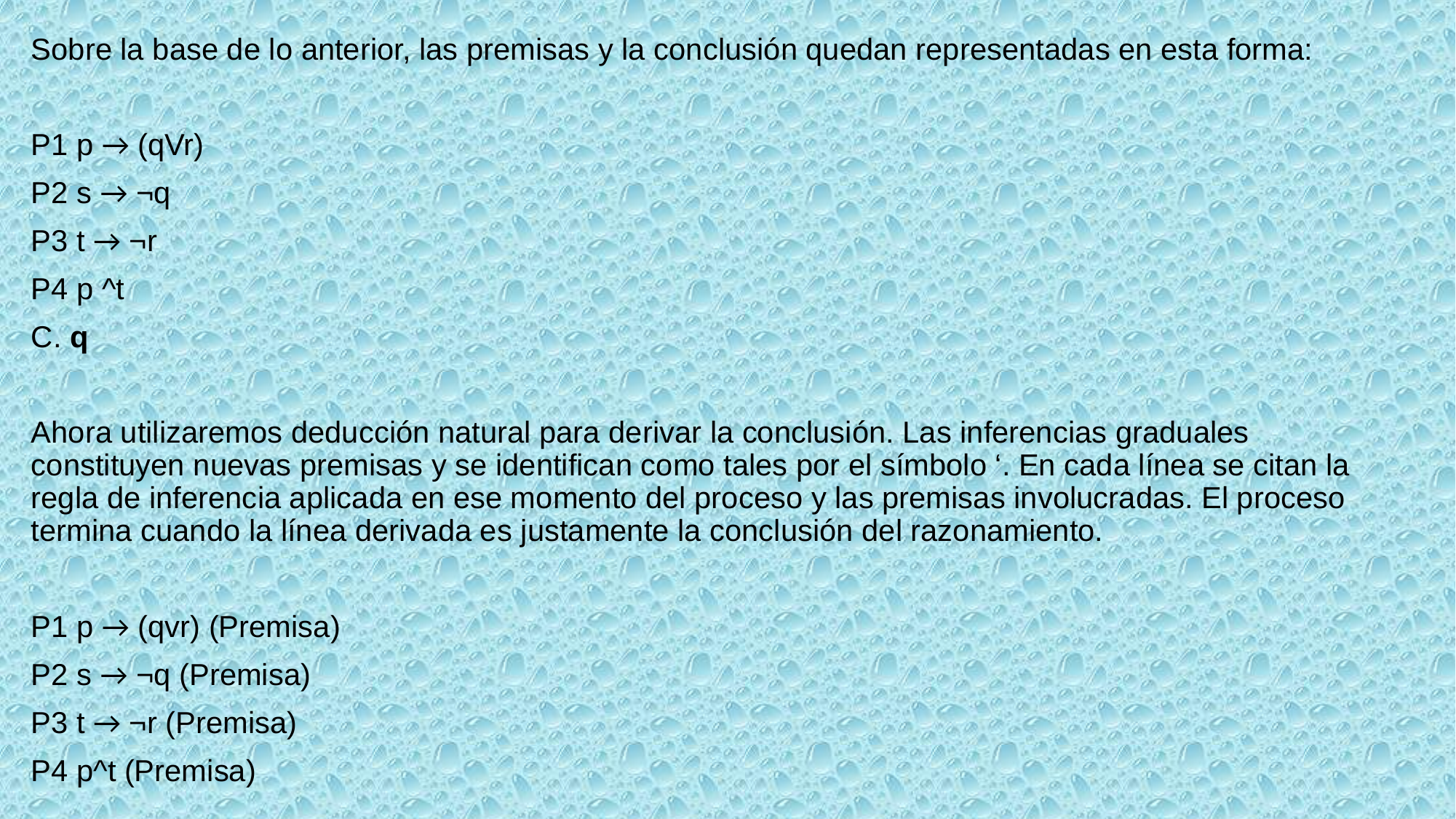

Sobre la base de lo anterior, las premisas y la conclusión quedan representadas en esta forma:

P1 p → (qVr)
P2 s → ¬q
P3 t → ¬r
P4 p ^t
C. q

Ahora utilizaremos deducción natural para derivar la conclusión. Las inferencias graduales constituyen nuevas premisas y se identifican como tales por el símbolo ‘. En cada línea se citan la regla de inferencia aplicada en ese momento del proceso y las premisas involucradas. El proceso termina cuando la línea derivada es justamente la conclusión del razonamiento.

P1 p → (qvr) (Premisa)
P2 s → ¬q (Premisa)
P3 t → ¬r (Premisa)
P4 p^t (Premisa)